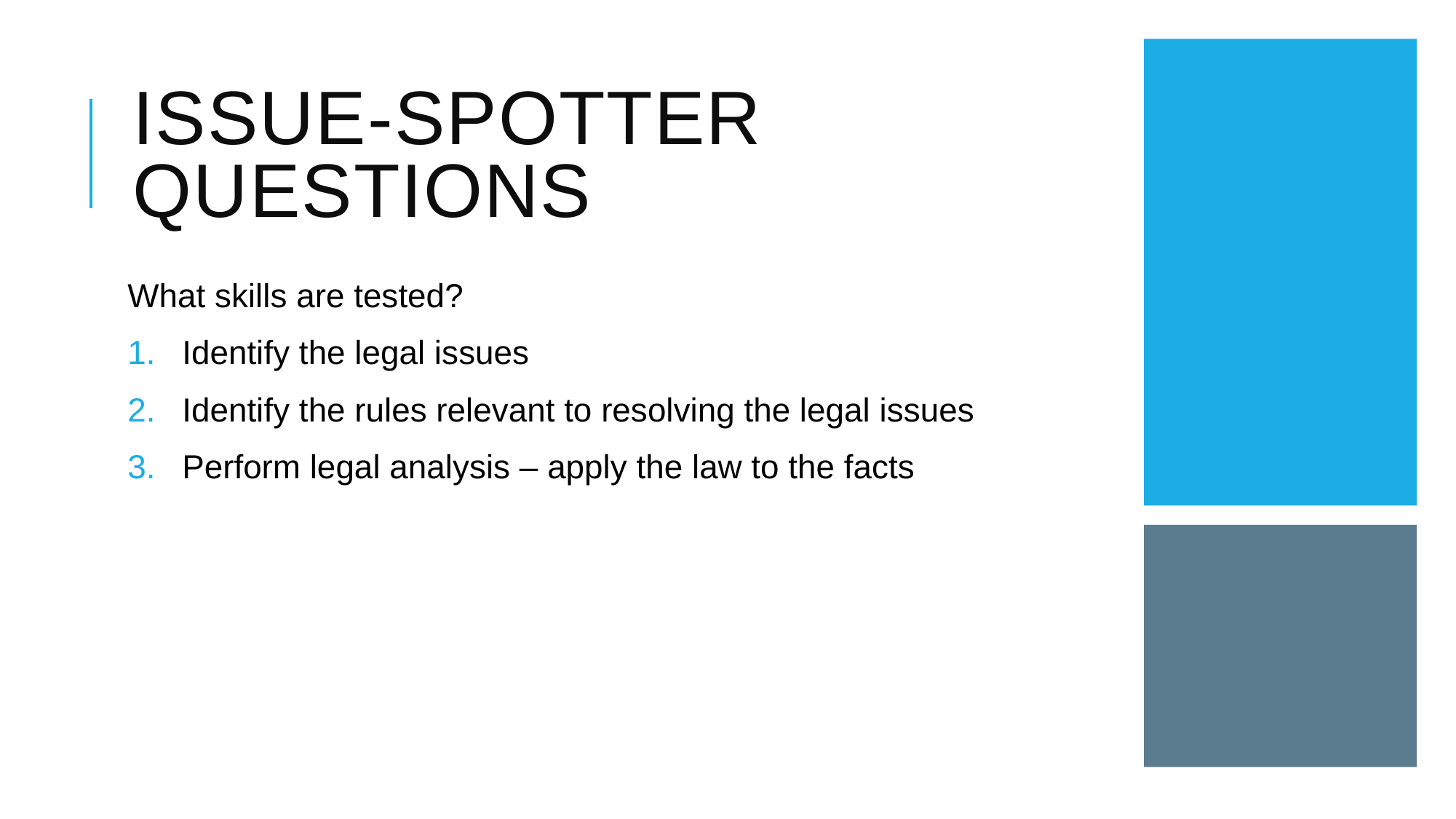

# Issue-spotter questions
What skills are tested?
Identify the legal issues
Identify the rules relevant to resolving the legal issues
Perform legal analysis – apply the law to the facts